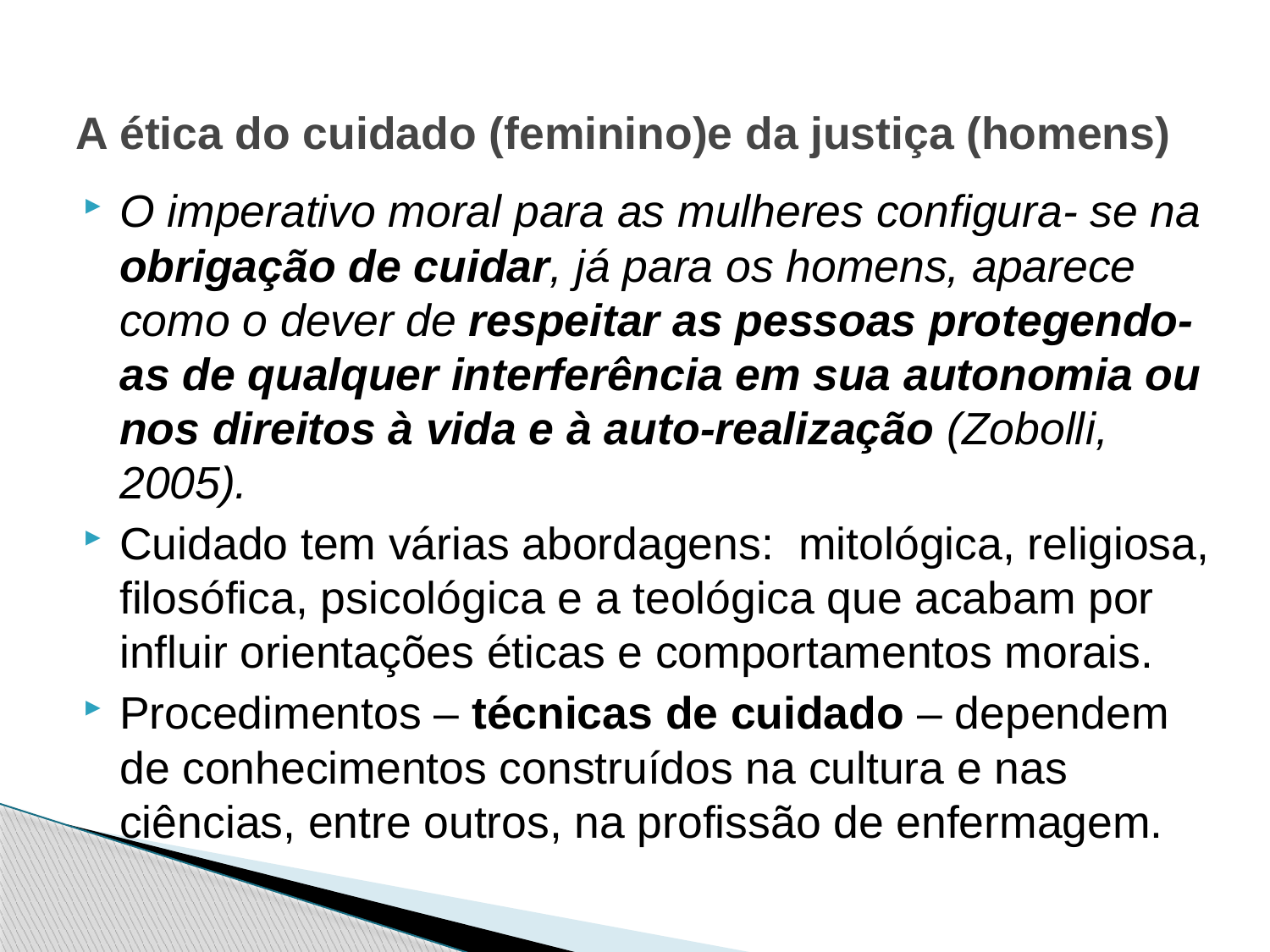

# A ética do cuidado (feminino)e da justiça (homens)
O imperativo moral para as mulheres configura- se na obrigação de cuidar, já para os homens, aparece como o dever de respeitar as pessoas protegendo-as de qualquer interferência em sua autonomia ou nos direitos à vida e à auto-realização (Zobolli, 2005).
Cuidado tem várias abordagens:  mitológica, religiosa, filosófica, psicológica e a teológica que acabam por influir orientações éticas e comportamentos morais.
Procedimentos – técnicas de cuidado – dependem de conhecimentos construídos na cultura e nas ciências, entre outros, na profissão de enfermagem.